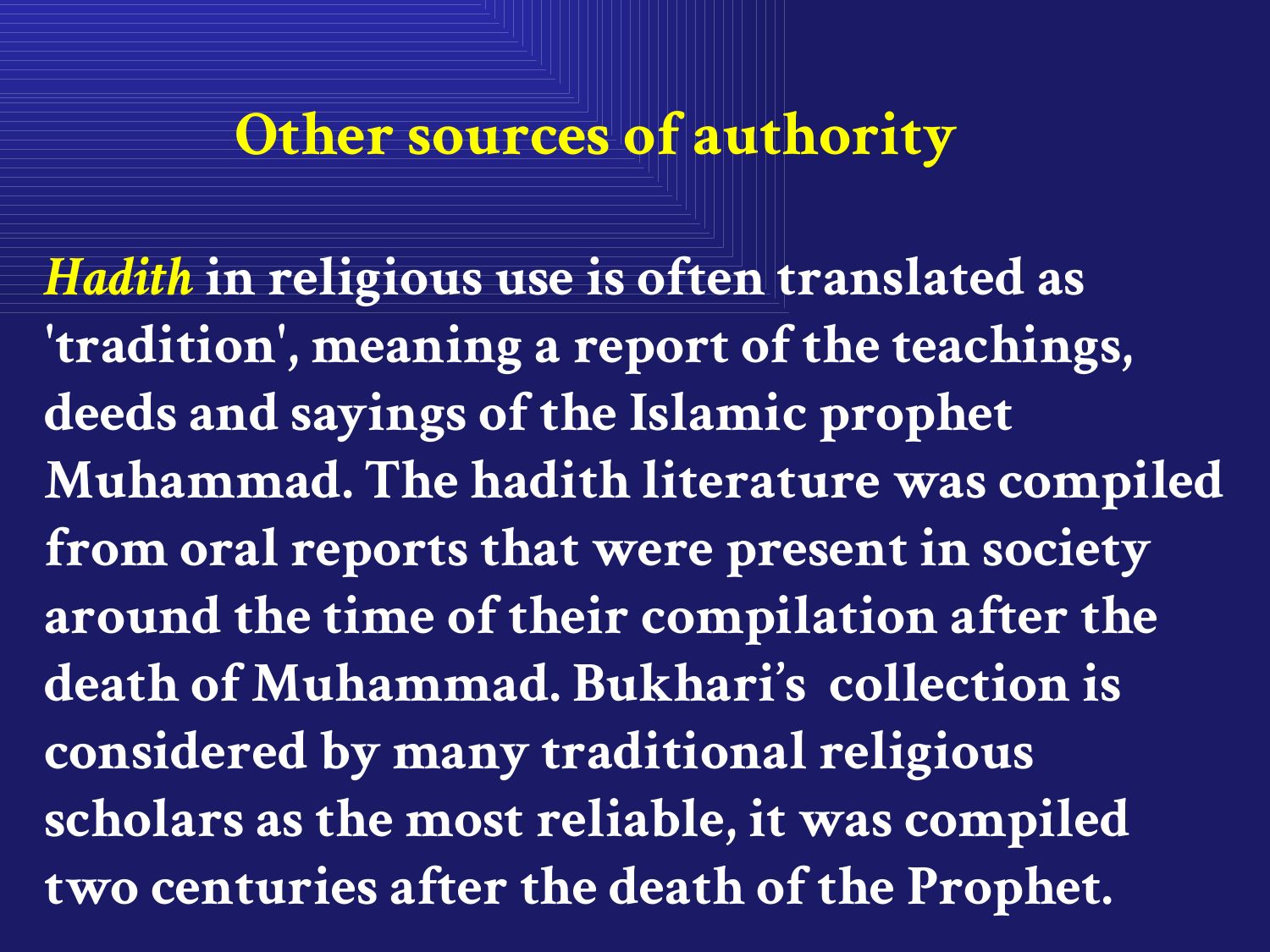

Other sources of authority
Hadith in religious use is often translated as 'tradition', meaning a report of the teachings, deeds and sayings of the Islamic prophet Muhammad. The hadith literature was compiled from oral reports that were present in society around the time of their compilation after the death of Muhammad. Bukhari’s  collection is considered by many traditional religious scholars as the most reliable, it was compiled two centuries after the death of the Prophet.